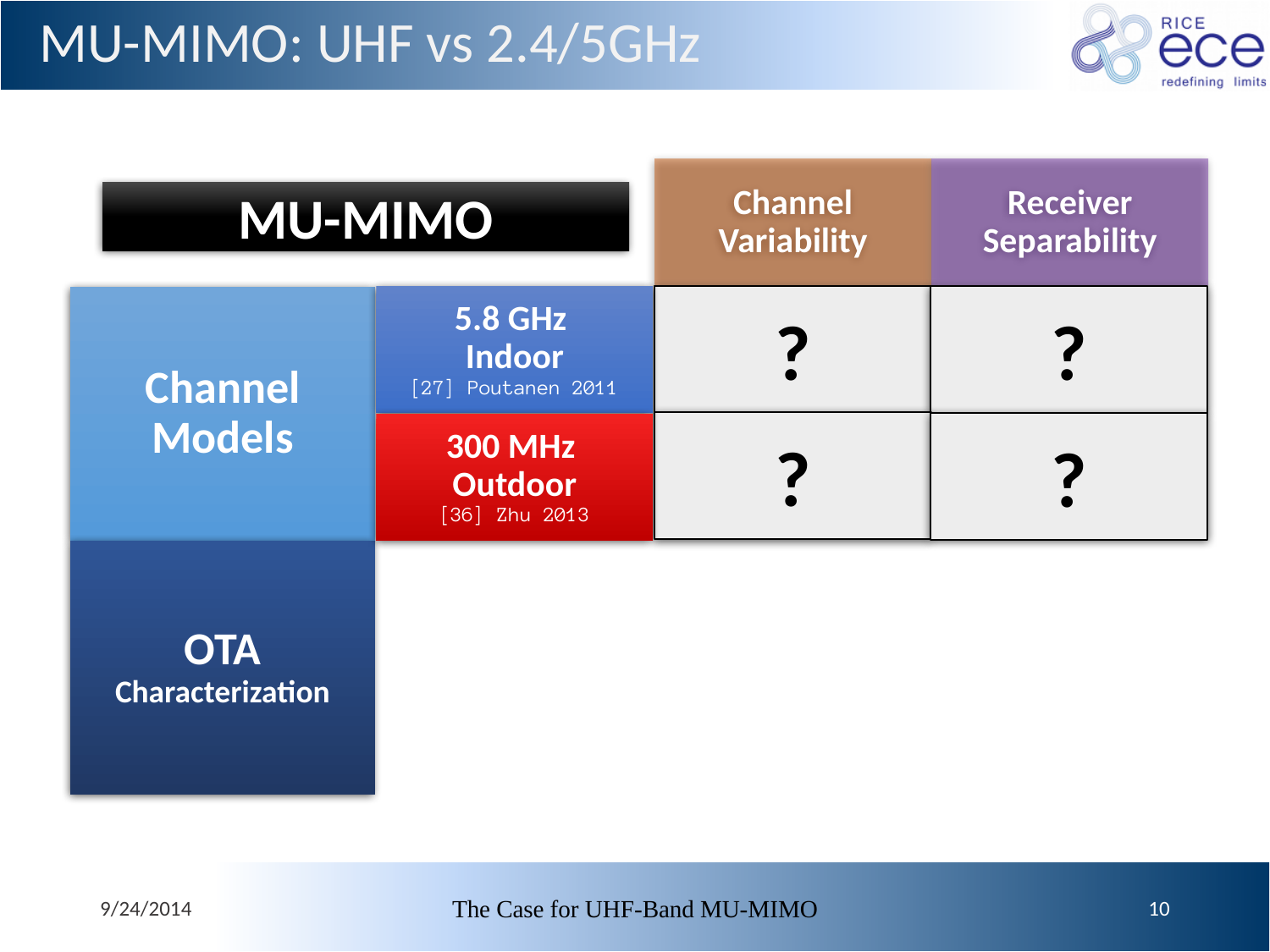

# MU-MIMO: UHF vs 2.4/5GHz
Channel Variability
Receiver Separability
MU-MIMO
?
5.8 GHz
Indoor
[27] Poutanen 2011
?
Channel Models
?
?
300 MHz
Outdoor
[36] Zhu 2013
OTA Characterization
9/24/2014
The Case for UHF-Band MU-MIMO
10